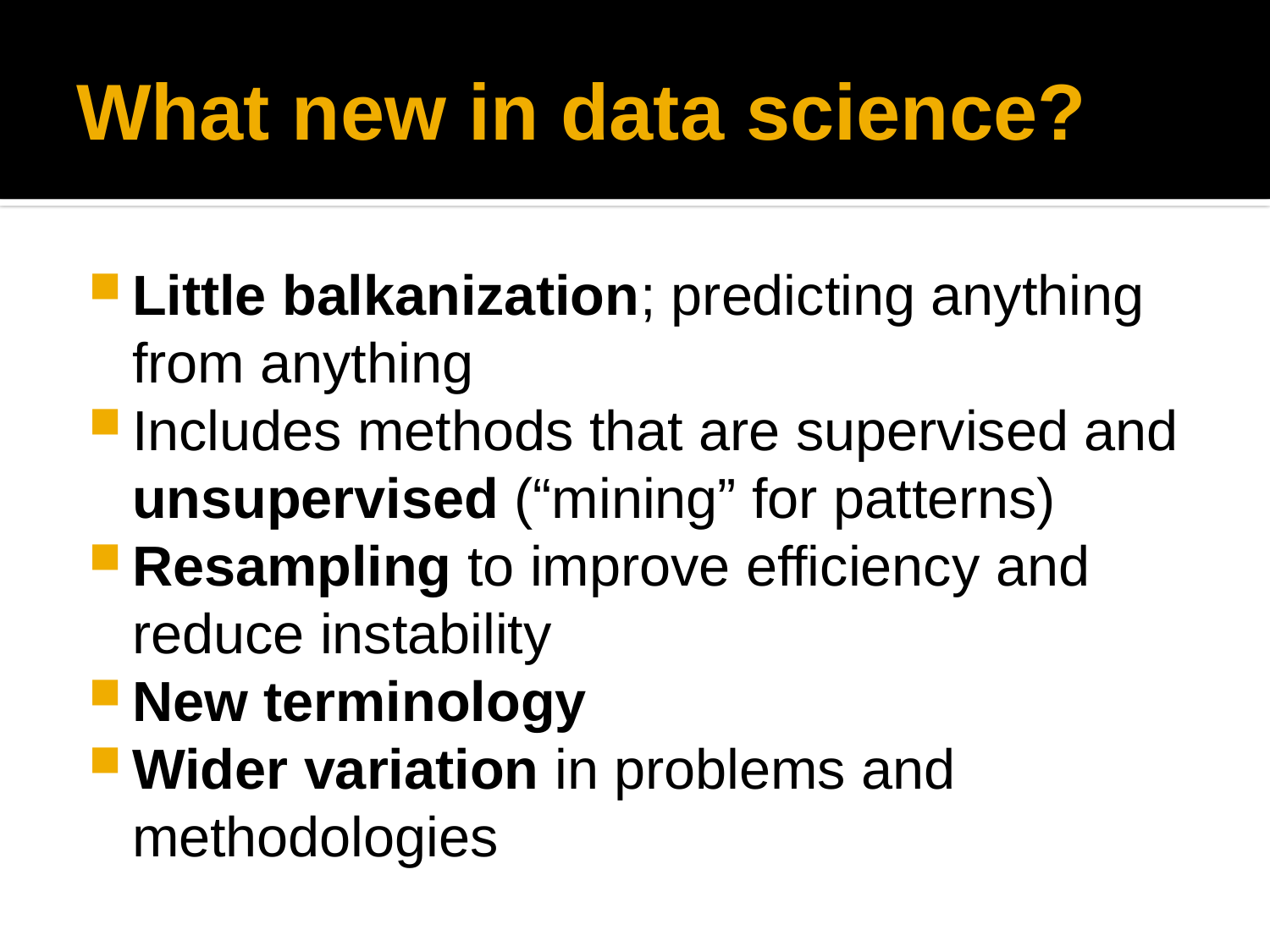

# What new in data science?
Little balkanization; predicting anything from anything
Includes methods that are supervised and unsupervised (“mining” for patterns)
Resampling to improve efficiency and reduce instability
New terminology
Wider variation in problems and methodologies